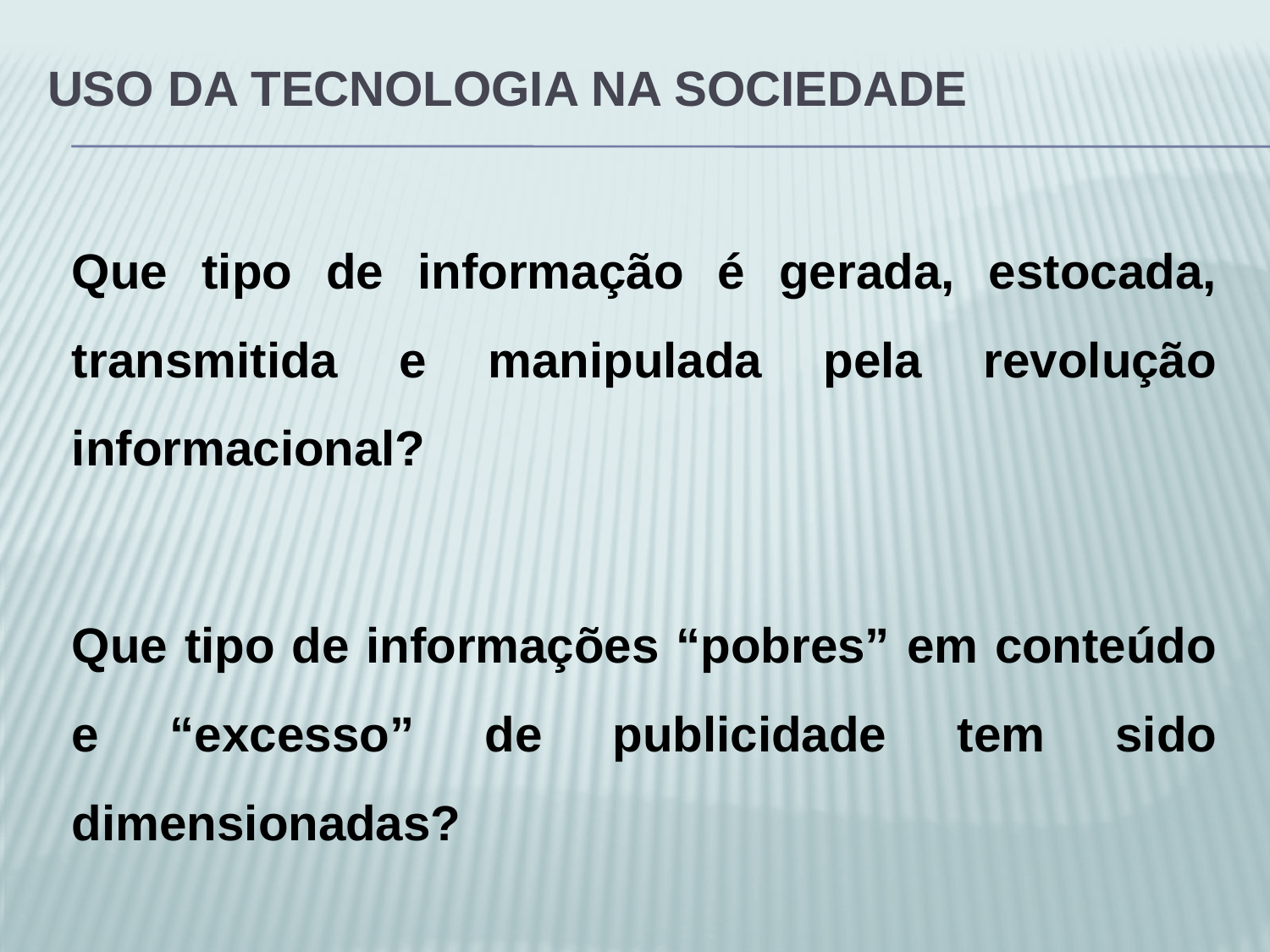

# Uso da tecnologia na sociedade

Que tipo de informação é gerada, estocada, transmitida e manipulada pela revolução informacional?

Que tipo de informações “pobres” em conteúdo e “excesso” de publicidade tem sido dimensionadas?